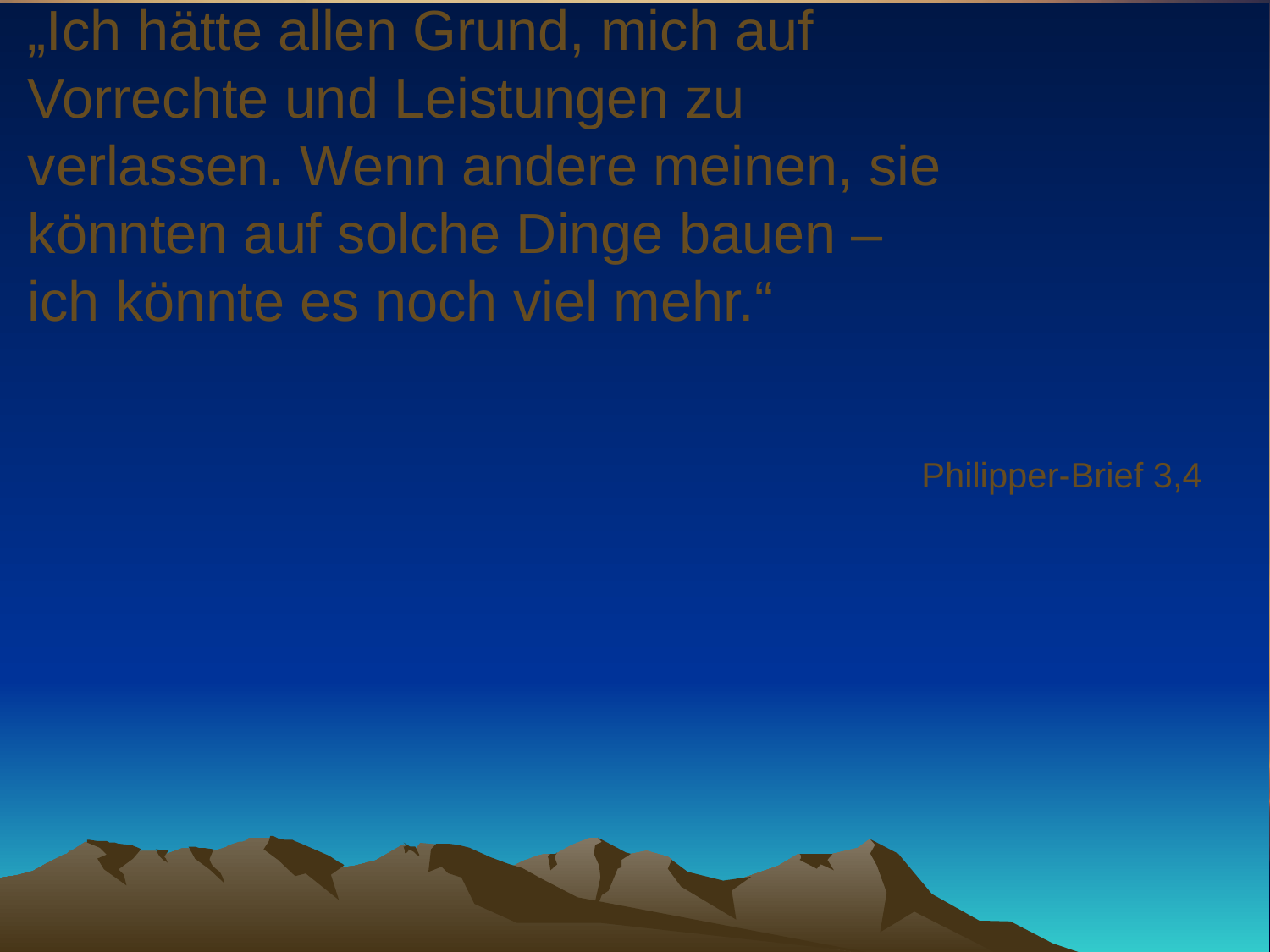

# „Ich hätte allen Grund, mich auf Vorrechte und Leistungen zu verlassen. Wenn andere meinen, sie könnten auf solche Dinge bauen – ich könnte es noch viel mehr.“
Philipper-Brief 3,4